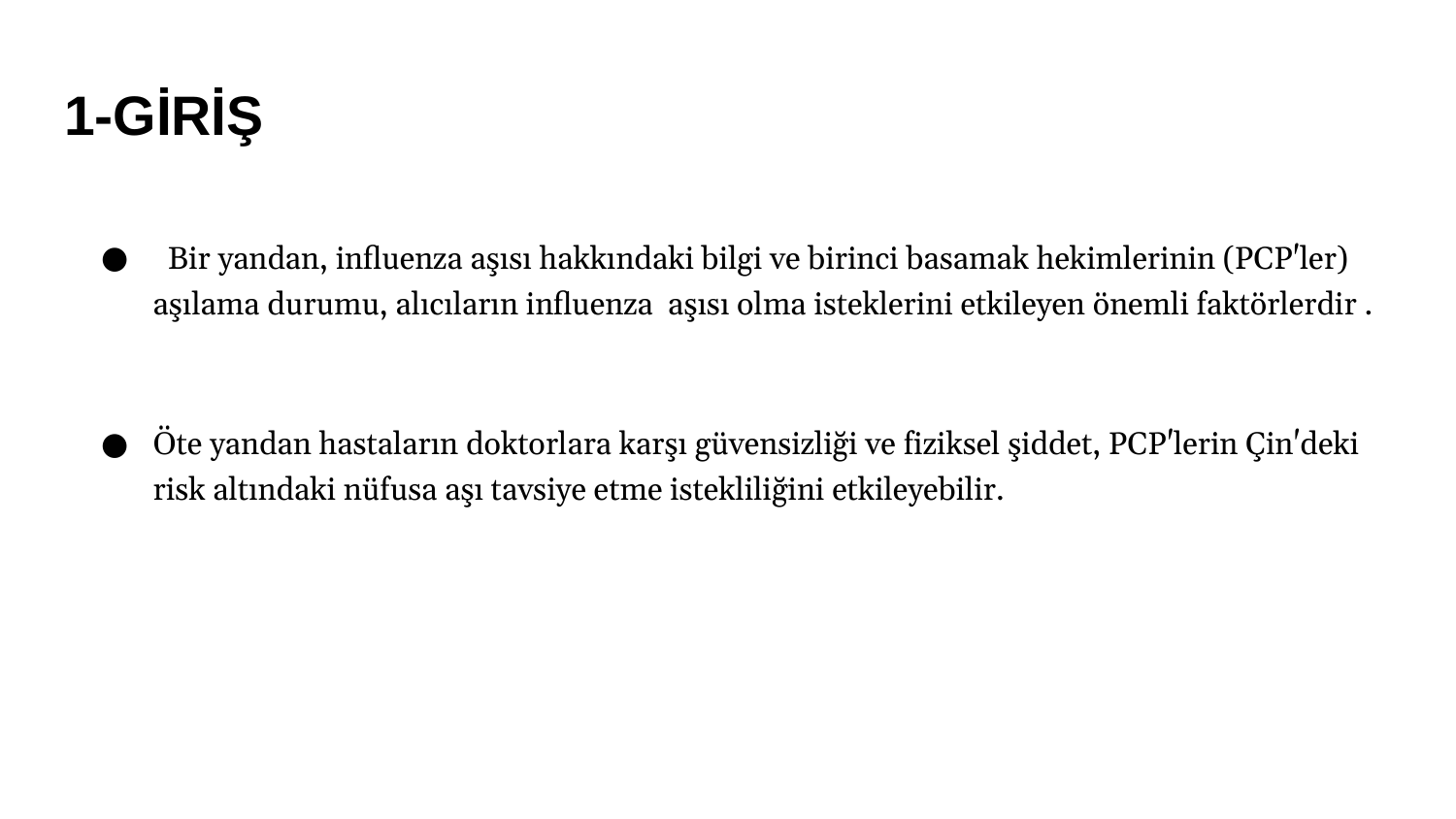

# 1-GİRİŞ
  Bir yandan, influenza aşısı hakkındaki bilgi ve birinci basamak hekimlerinin (PCP'ler) aşılama durumu, alıcıların influenza  aşısı olma isteklerini etkileyen önemli faktörlerdir .

Öte yandan hastaların doktorlara karşı güvensizliği ve fiziksel şiddet, PCP'lerin Çin'deki risk altındaki nüfusa aşı tavsiye etme istekliliğini etkileyebilir.